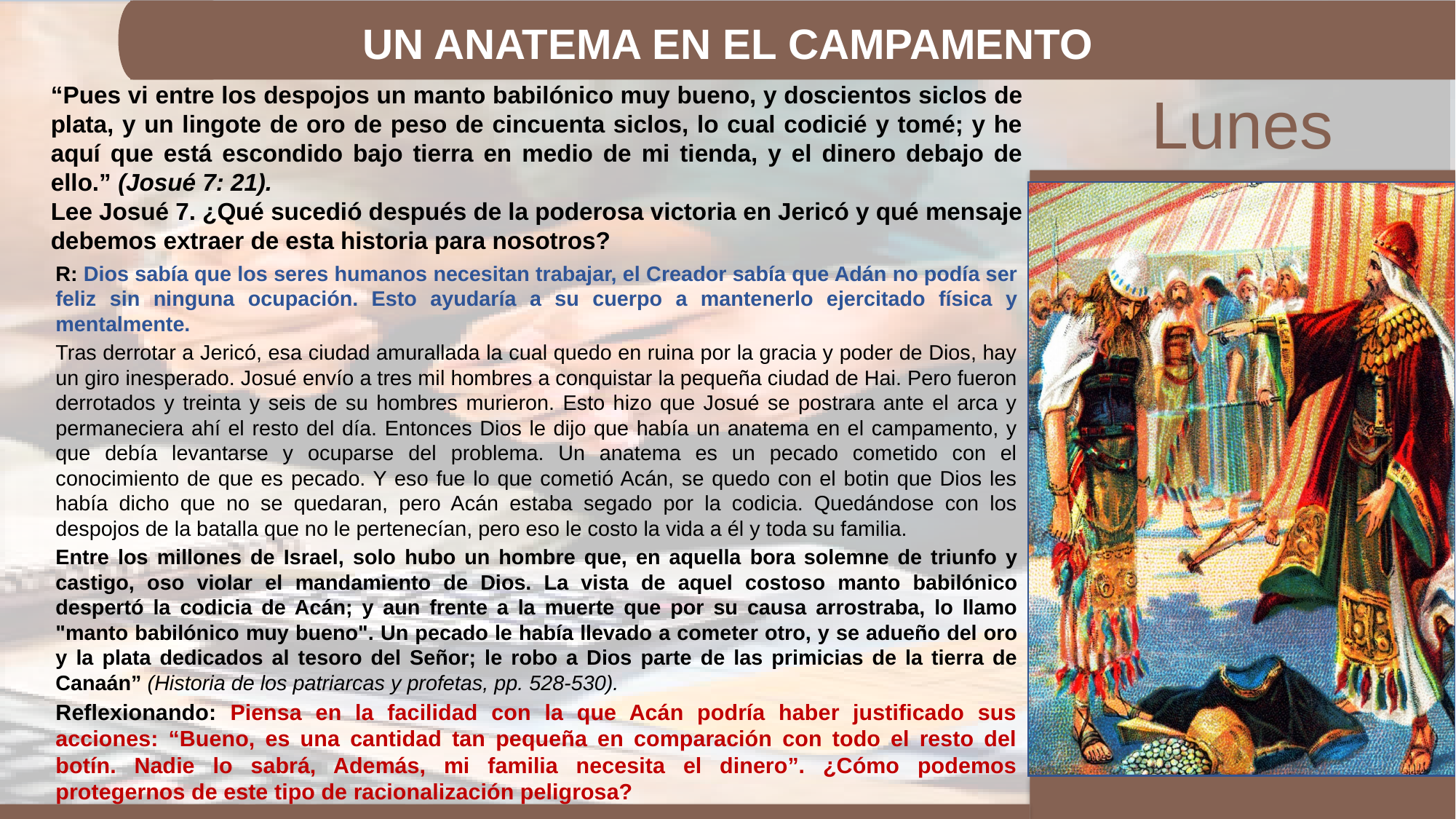

UN ANATEMA EN EL CAMPAMENTO
“Pues vi entre los despojos un manto babilónico muy bueno, y doscientos siclos de plata, y un lingote de oro de peso de cincuenta siclos, lo cual codicié y tomé; y he aquí que está escondido bajo tierra en medio de mi tienda, y el dinero debajo de ello.” (Josué 7: 21).
Lee Josué 7. ¿Qué sucedió después de la poderosa victoria en Jericó y qué mensaje debemos extraer de esta historia para nosotros?

R: Dios sabía que los seres humanos necesitan trabajar, el Creador sabía que Adán no podía ser feliz sin ninguna ocupación. Esto ayudaría a su cuerpo a mantenerlo ejercitado física y mentalmente.
Tras derrotar a Jericó, esa ciudad amurallada la cual quedo en ruina por la gracia y poder de Dios, hay un giro inesperado. Josué envío a tres mil hombres a conquistar la pequeña ciudad de Hai. Pero fueron derrotados y treinta y seis de su hombres murieron. Esto hizo que Josué se postrara ante el arca y permaneciera ahí el resto del día. Entonces Dios le dijo que había un anatema en el campamento, y que debía levantarse y ocuparse del problema. Un anatema es un pecado cometido con el conocimiento de que es pecado. Y eso fue lo que cometió Acán, se quedo con el botin que Dios les había dicho que no se quedaran, pero Acán estaba segado por la codicia. Quedándose con los despojos de la batalla que no le pertenecían, pero eso le costo la vida a él y toda su familia.
Entre los millones de Israel, solo hubo un hombre que, en aquella bora solemne de triunfo y castigo, oso violar el mandamiento de Dios. La vista de aquel costoso manto babilónico despertó la codicia de Acán; y aun frente a la muerte que por su causa arrostraba, lo llamo "manto babilónico muy bueno". Un pecado le había llevado a cometer otro, y se adueño del oro y la plata dedicados al tesoro del Señor; le robo a Dios parte de las primicias de la tierra de Canaán” (Historia de los patriarcas y profetas, pp. 528-530).
Reflexionando: Piensa en la facilidad con la que Acán podría haber justificado sus acciones: “Bueno, es una cantidad tan pequeña en comparación con todo el resto del botín. Nadie lo sabrá, Además, mi familia necesita el dinero”. ¿Cómo podemos protegernos de este tipo de racionalización peligrosa?